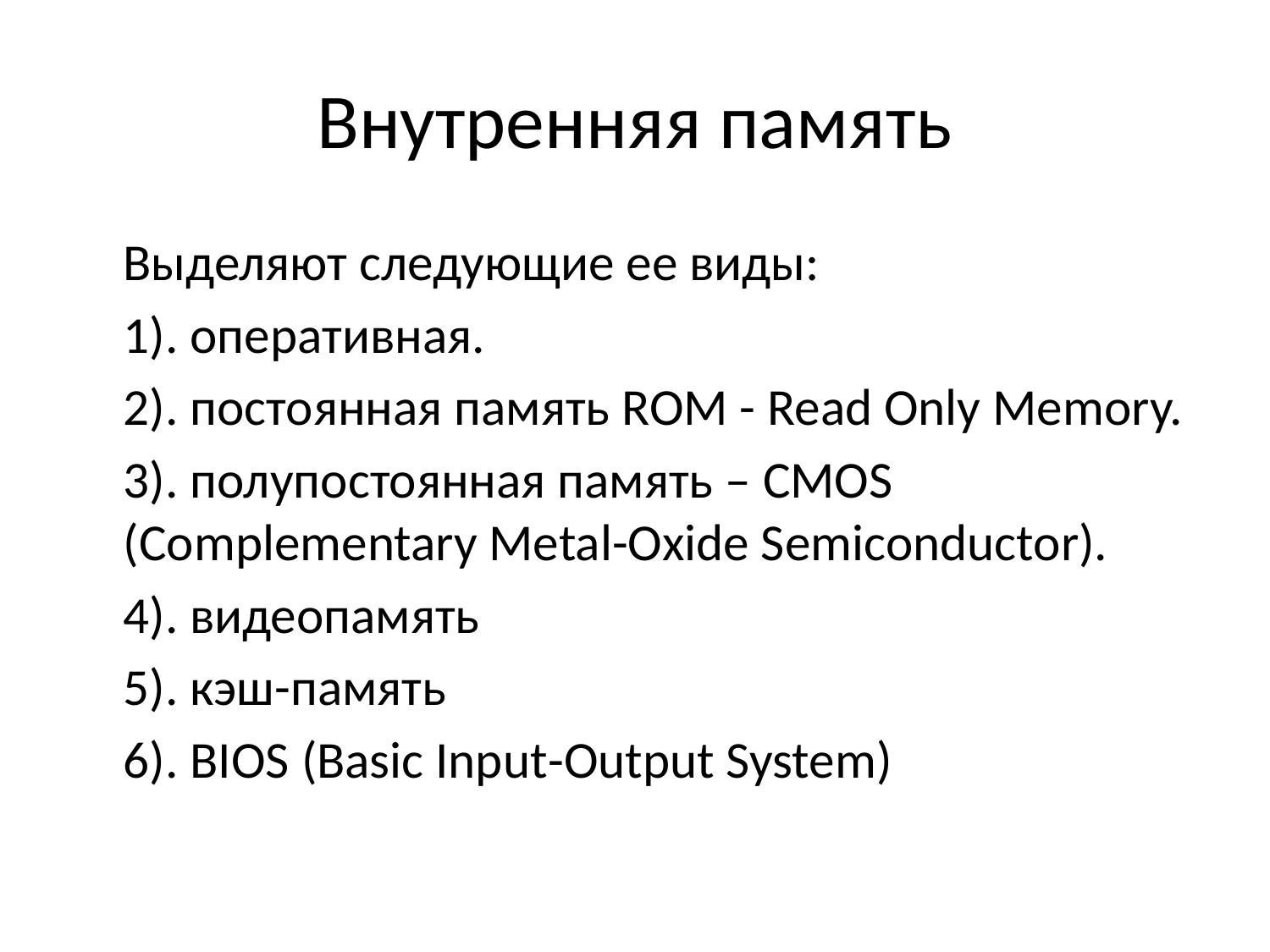

# Внутренняя память
	Выделяют следующие ее виды:
	1). оперативная.
	2). постоянная память ROM - Read Only Memory.
	3). полупостоянная память – CMOS (Complementary Metal-Oxide Semiconductor).
	4). видеопамять
	5). кэш-память
	6). BIOS (Basic Input-Output System)